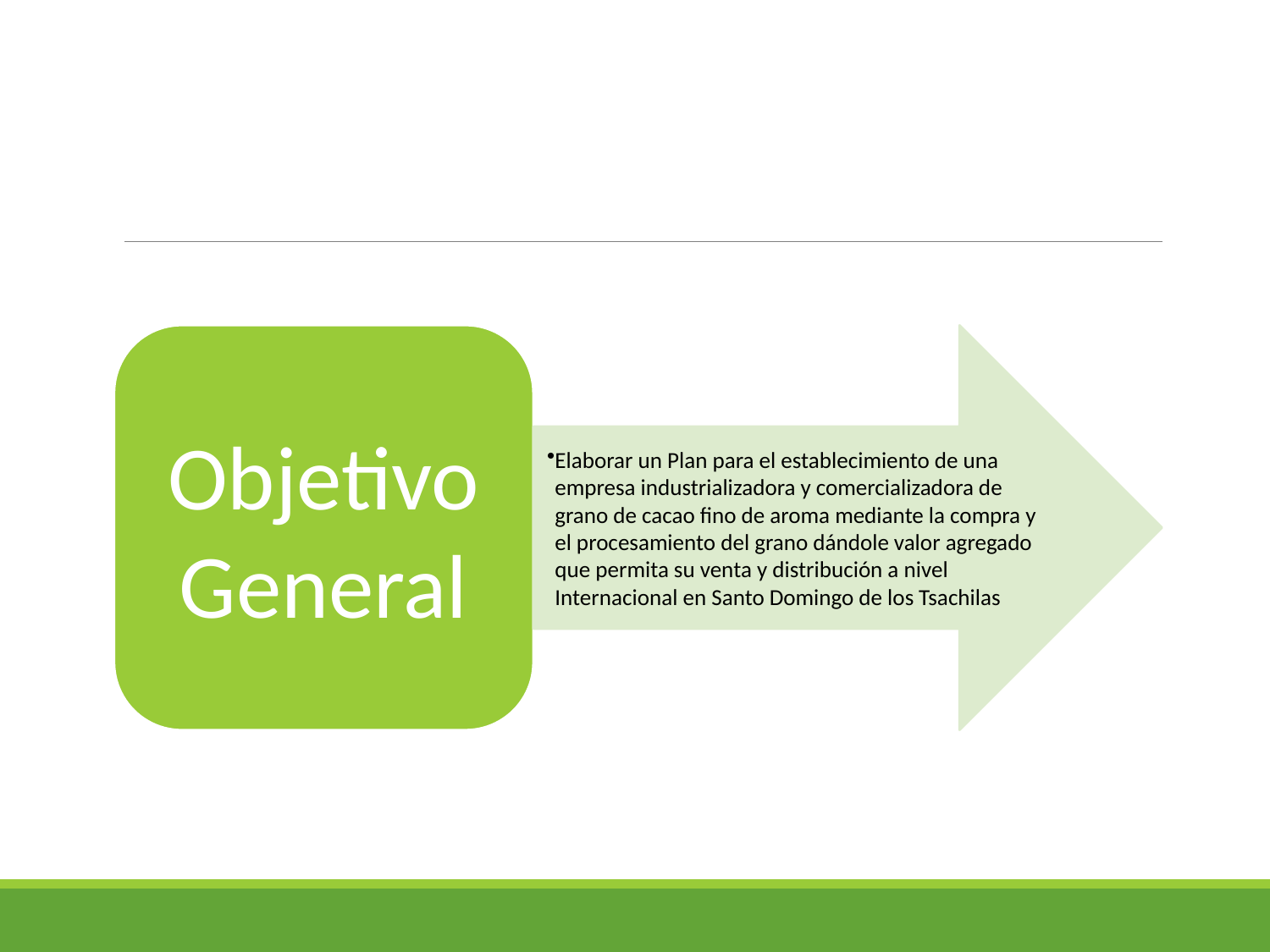

Objetivo General
Elaborar un Plan para el establecimiento de una empresa industrializadora y comercializadora de grano de cacao fino de aroma mediante la compra y el procesamiento del grano dándole valor agregado que permita su venta y distribución a nivel Internacional en Santo Domingo de los Tsachilas